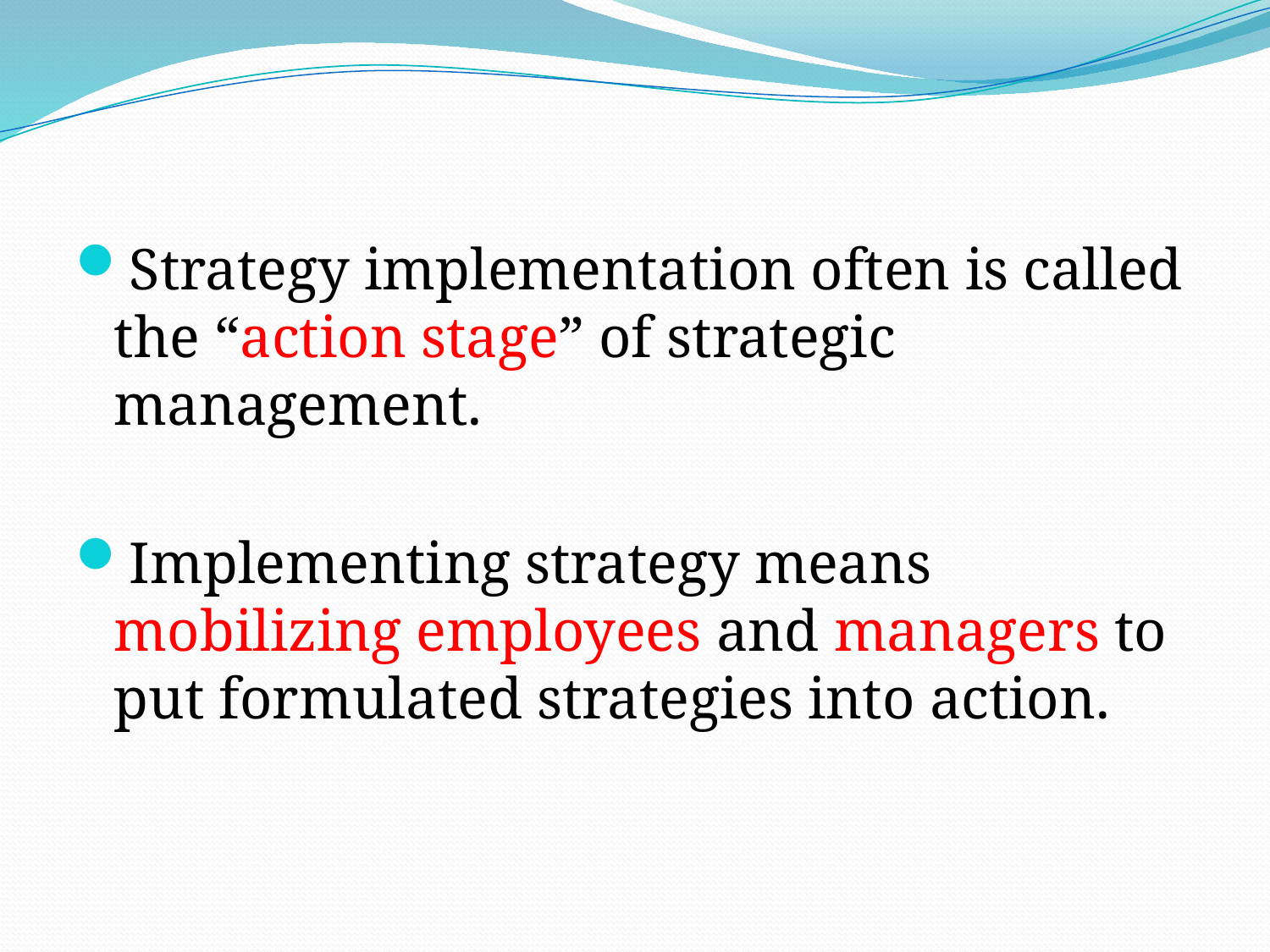

# .

Strategy implementation often is called the “action stage” of strategic management.

Implementing strategy means mobilizing employees and managers to put formulated strategies into action.